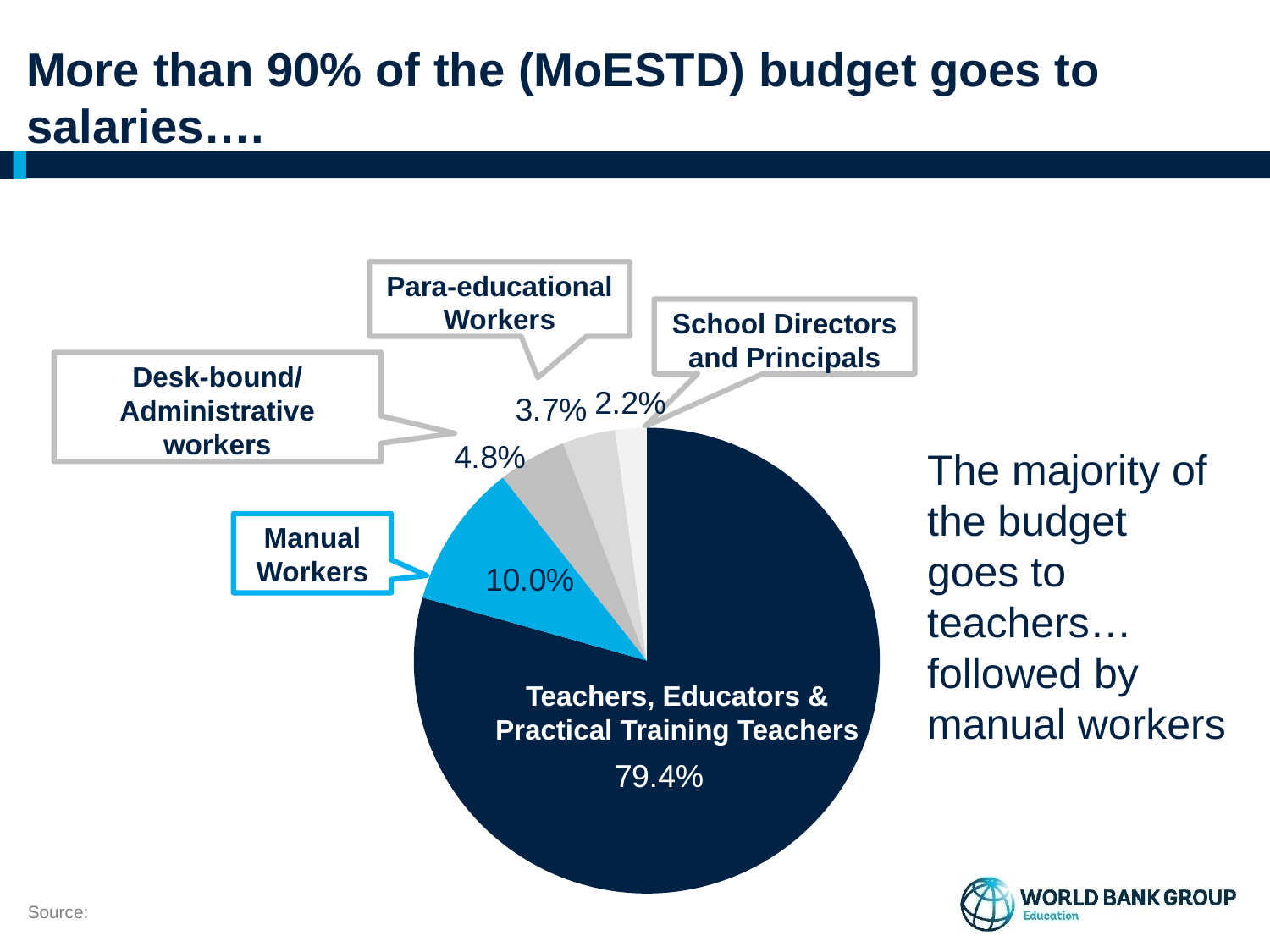

# More than 90% of the (MoESTD) budget goes to salaries….

Para-educational Workers
School Directors and Principals

### Chart

| Category |  |
|---|---|
| Teachers, Educators & Practical Training teachers | 0.7937 |
| Manual Workers | 0.1003 |
| Desk-Bound/Administrative workers | 0.0475 |
| Para-Educational Workers | 0.0367 |
| School directors and principals | 0.0218 |
Desk-bound/Administrative workers
Manual Workers
Teachers, Educators & Practical Training Teachers
The majority of the budget goes to teachers… followed by manual workers
Source: